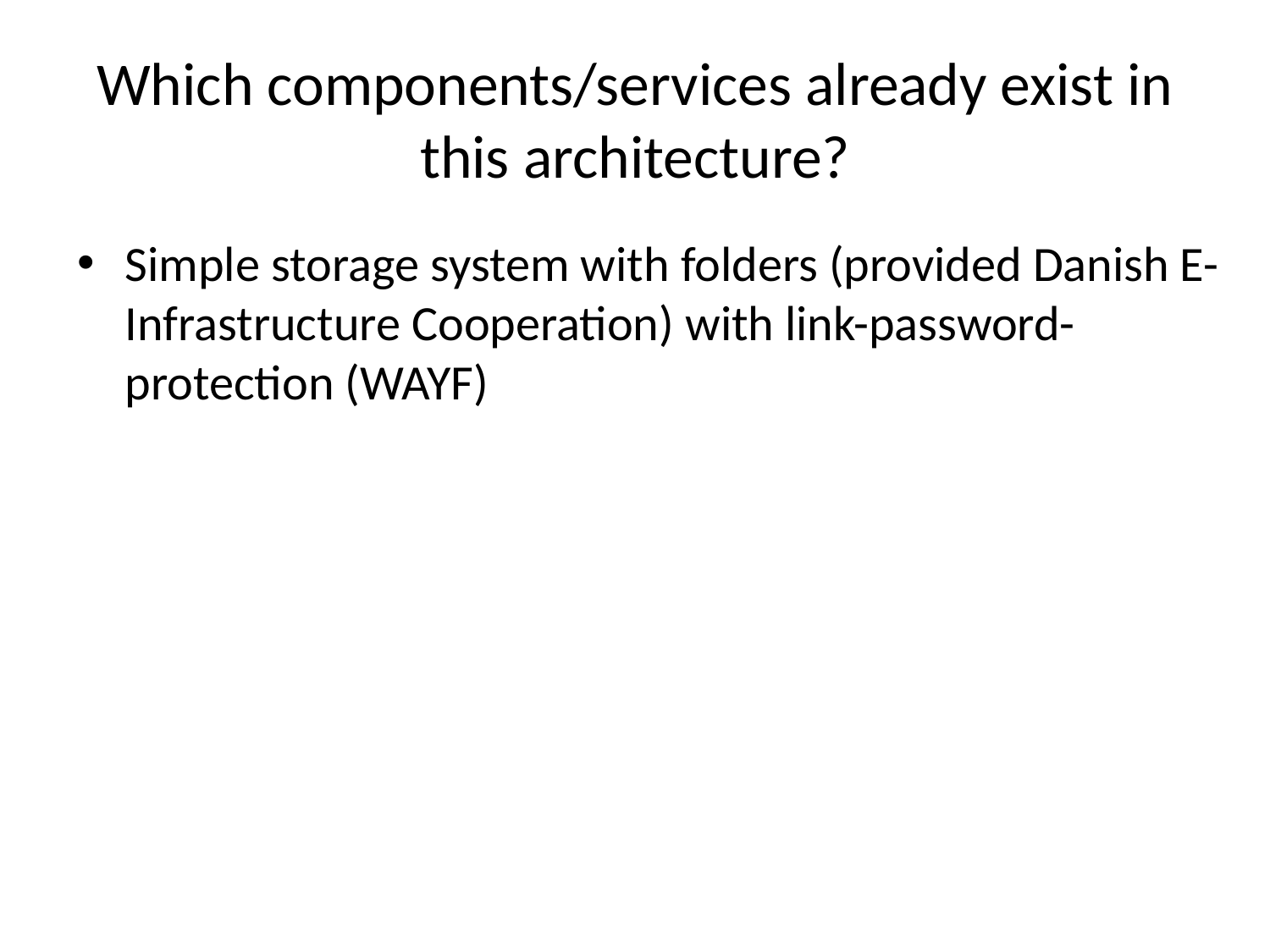

# Which components/services already exist in this architecture?
Simple storage system with folders (provided Danish E-Infrastructure Cooperation) with link-password-protection (WAYF)